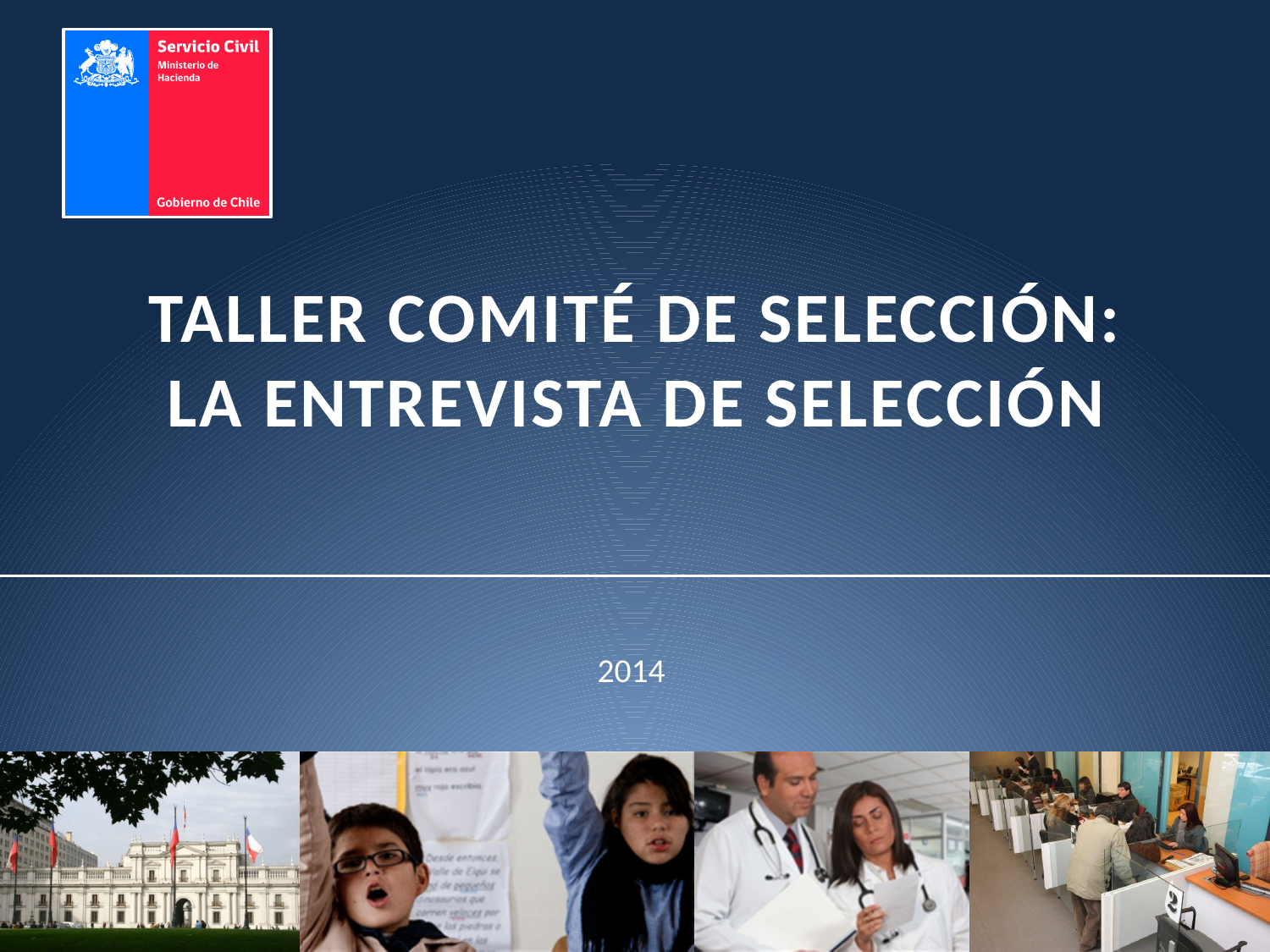

# Taller comité de selección: la entrevista de selección
2014